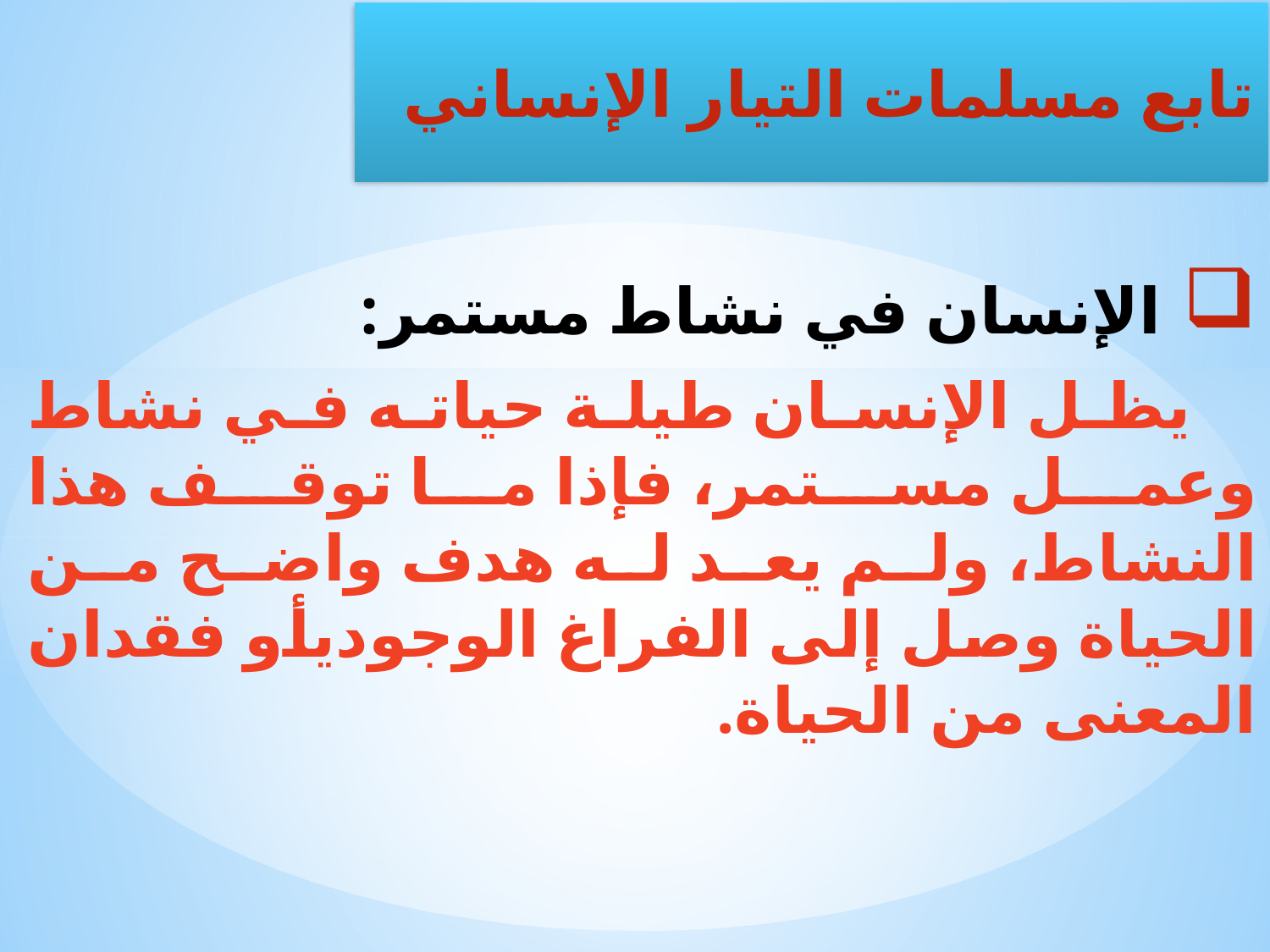

الإنسان في نشاط مستمر:
    يظل الإنسان طيلة حياته في نشاط وعمل مستمر، فإذا ما توقف هذا النشاط، ولم يعد له هدف واضح من الحياة وصل إلى الفراغ الوجوديأو فقدان المعنى من الحياة.
تابع مسلمات التيار الإنساني